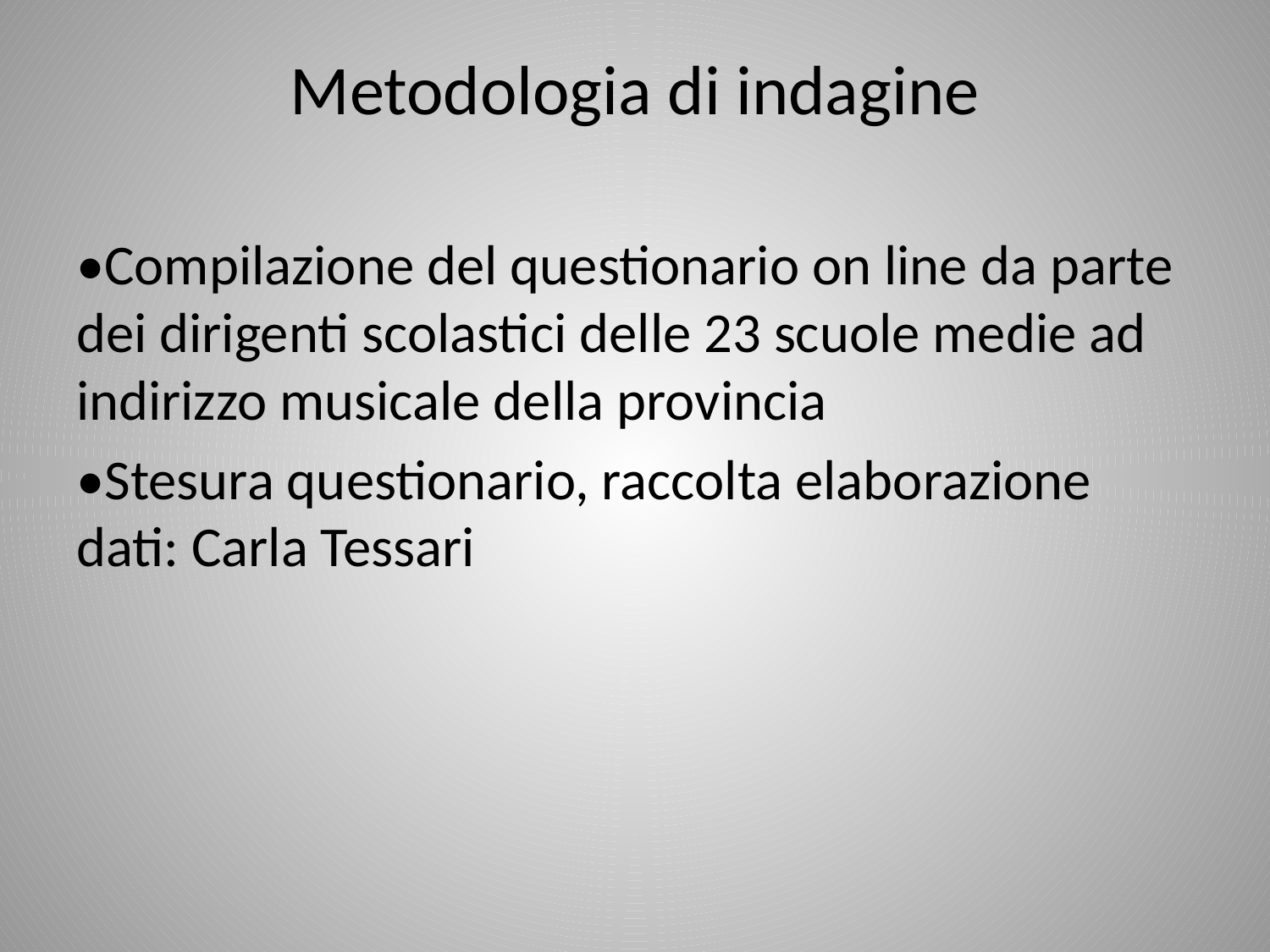

# Metodologia di indagine
•Compilazione del questionario on line da parte dei dirigenti scolastici delle 23 scuole medie ad indirizzo musicale della provincia
•Stesura questionario, raccolta elaborazione dati: Carla Tessari